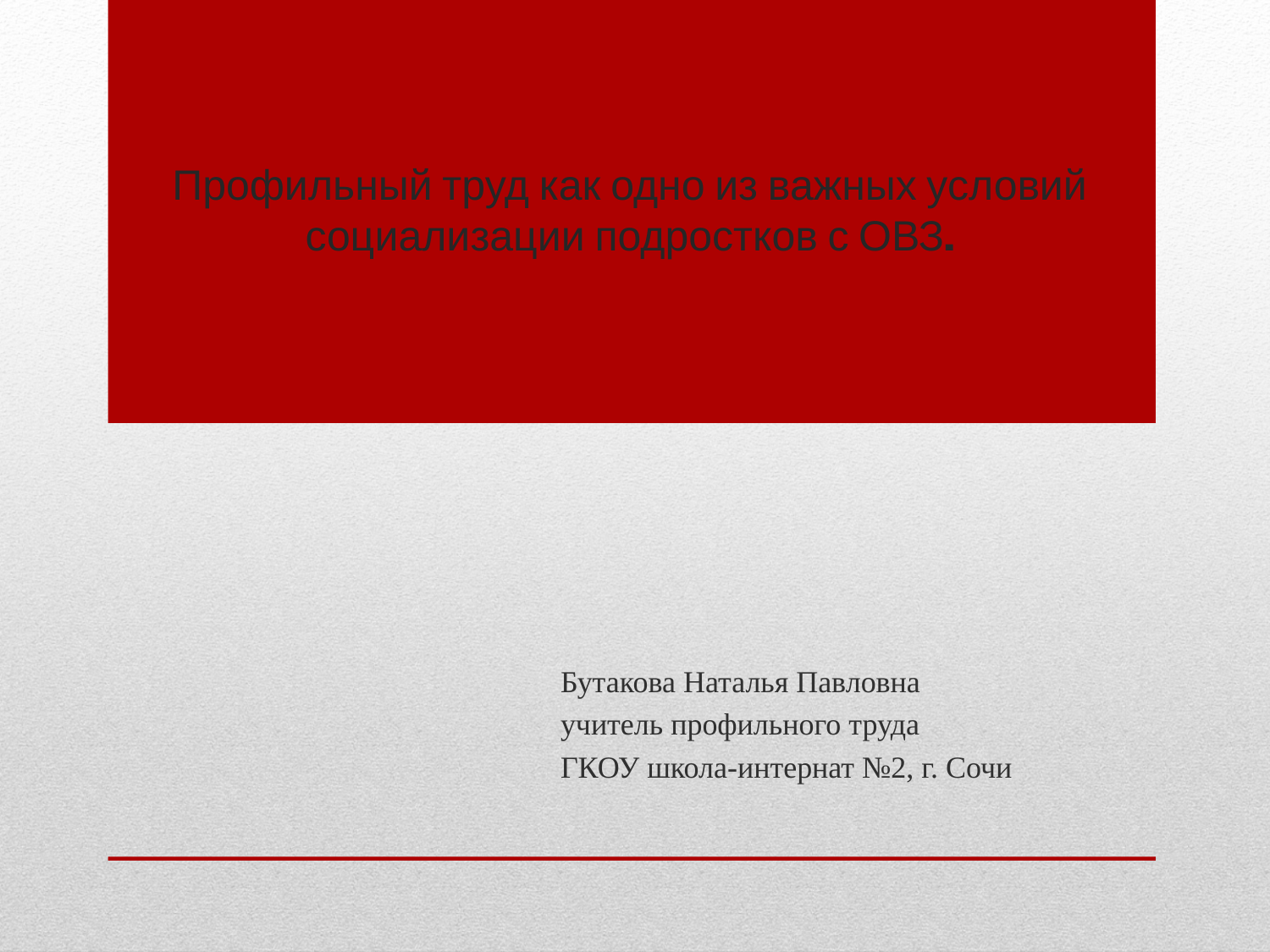

# Профильный труд как одно из важных условий социализации подростков с ОВЗ.
                                                          Бутакова Наталья Павловна
                                                          учитель профильного труда
                                                          ГКОУ школа-интернат №2, г. Сочи